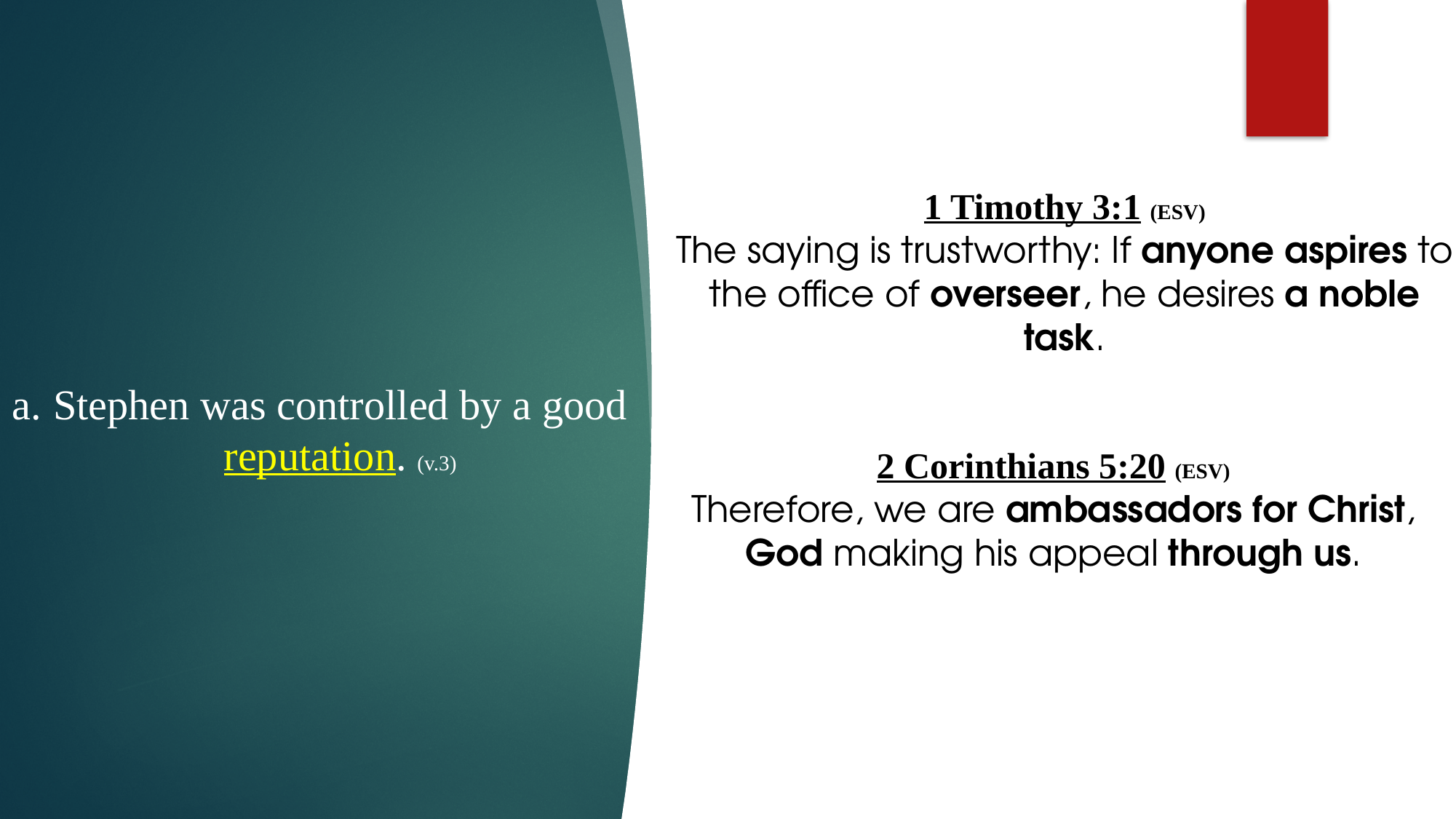

1 Timothy 3:1 (ESV)
The saying is trustworthy: If anyone aspires to the office of overseer, he desires a noble task.
Stephen was controlled by a good reputation. (v.3)
2 Corinthians 5:20 (ESV)
Therefore, we are ambassadors for Christ, God making his appeal through us.